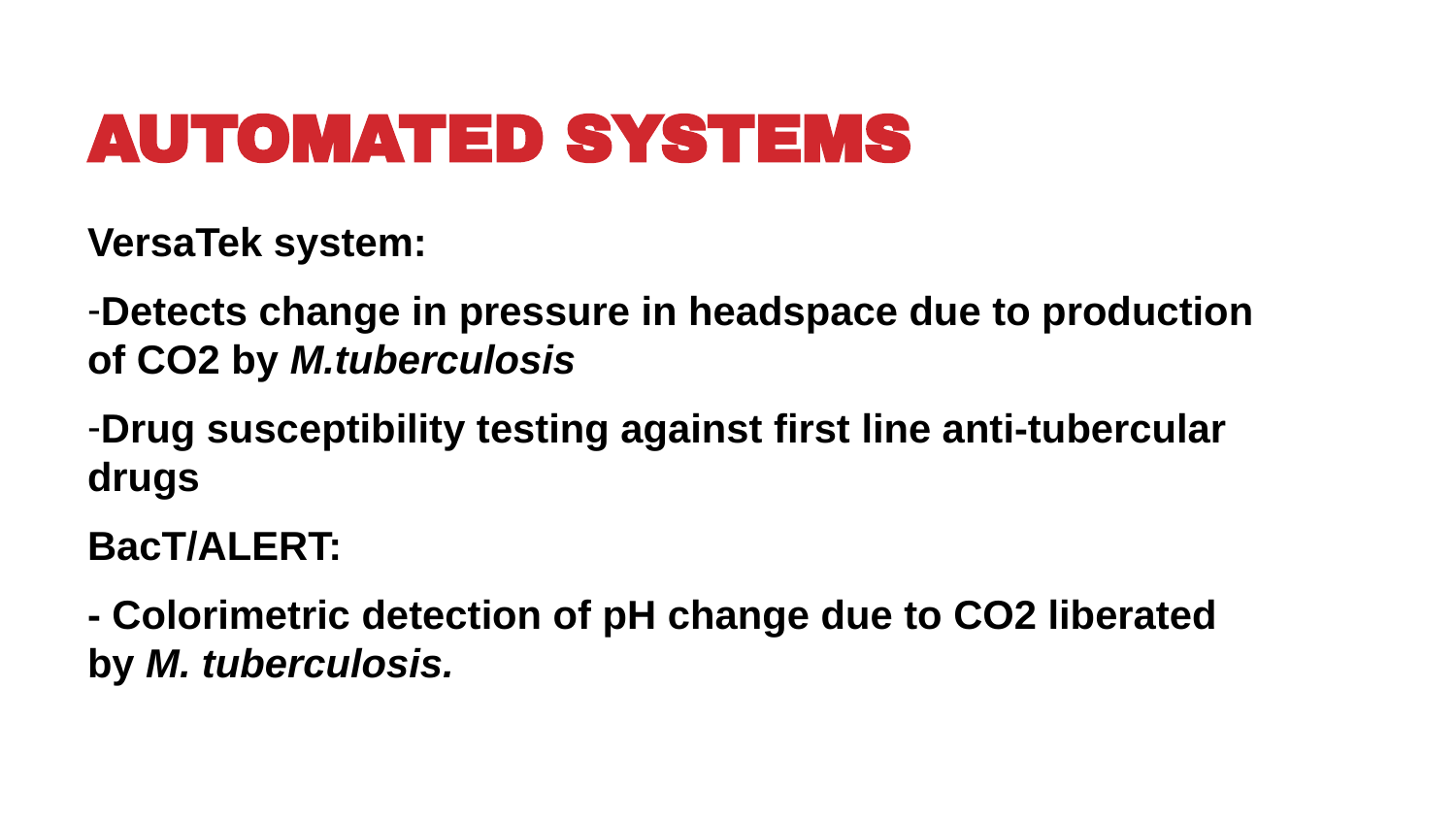

# Automated systems
VersaTek system:
Detects change in pressure in headspace due to production of CO2 by M.tuberculosis
Drug susceptibility testing against first line anti-tubercular drugs
BacT/ALERT:
- Colorimetric detection of pH change due to CO2 liberated by M. tuberculosis.